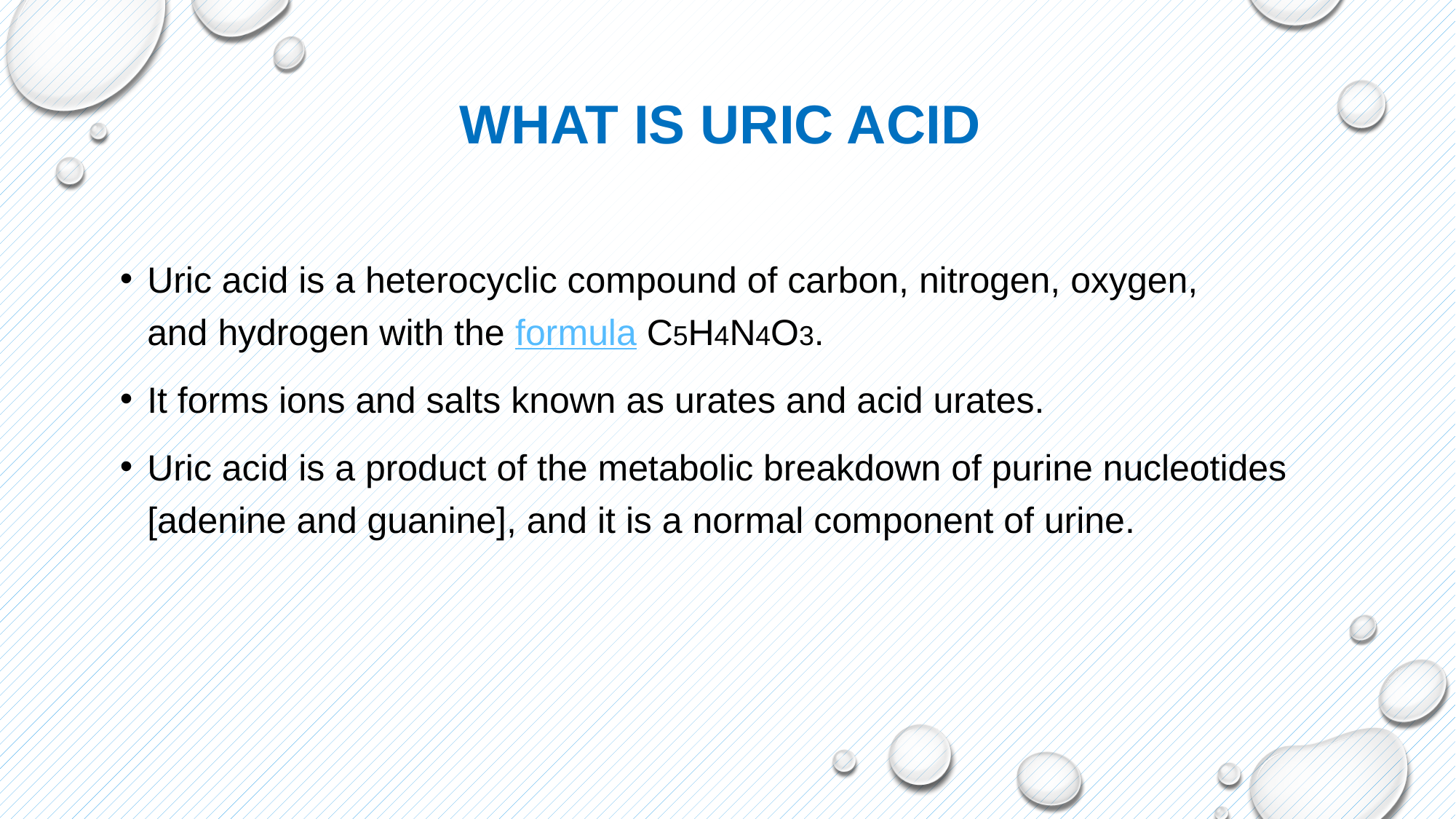

# What is uric acid
Uric acid is a heterocyclic compound of carbon, nitrogen, oxygen, and hydrogen with the formula C5H4N4O3.
It forms ions and salts known as urates and acid urates.
Uric acid is a product of the metabolic breakdown of purine nucleotides [adenine and guanine], and it is a normal component of urine.